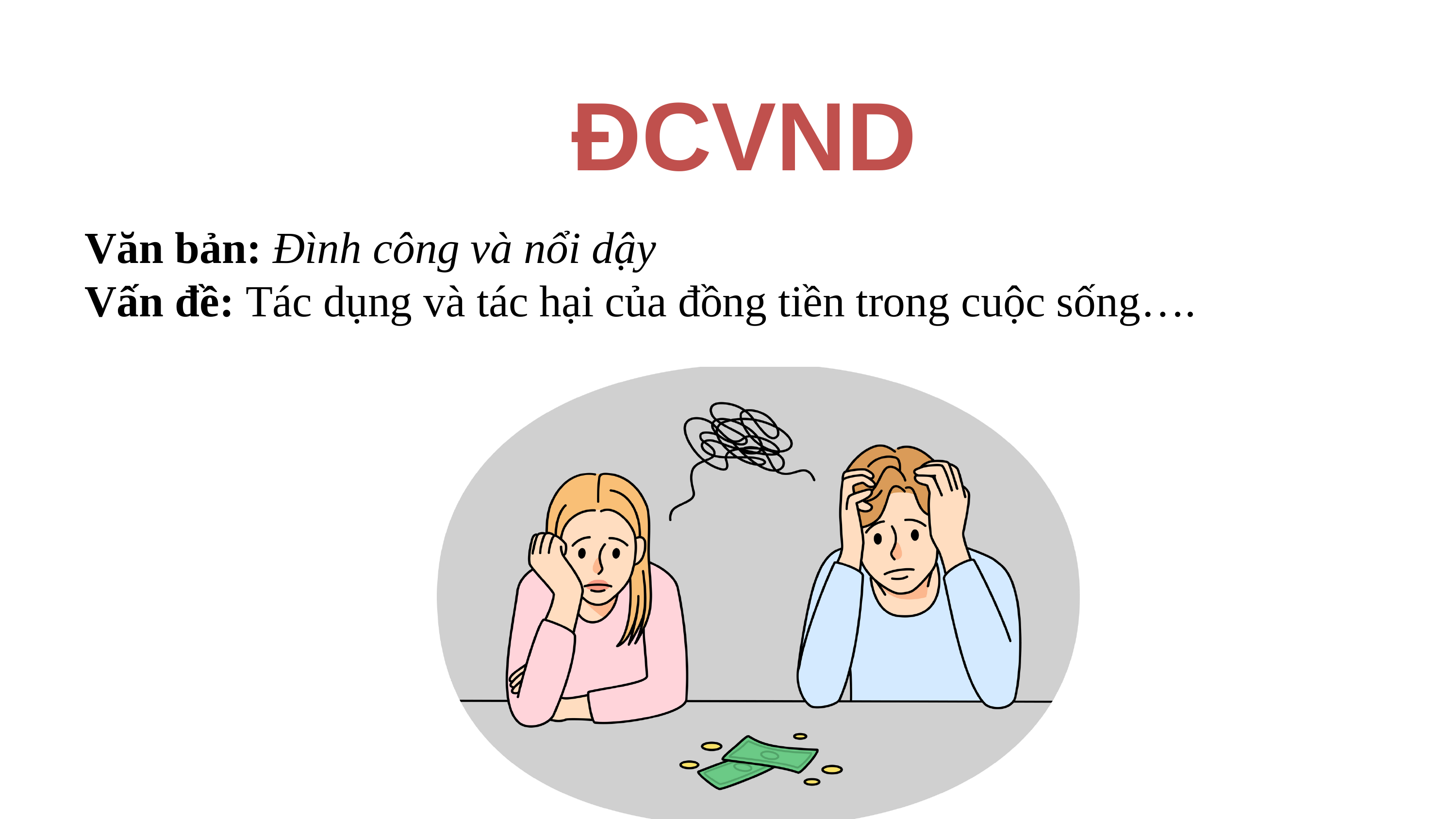

ĐCVND
Văn bản: Đình công và nổi dậy
Vấn đề: Tác dụng và tác hại của đồng tiền trong cuộc sống….